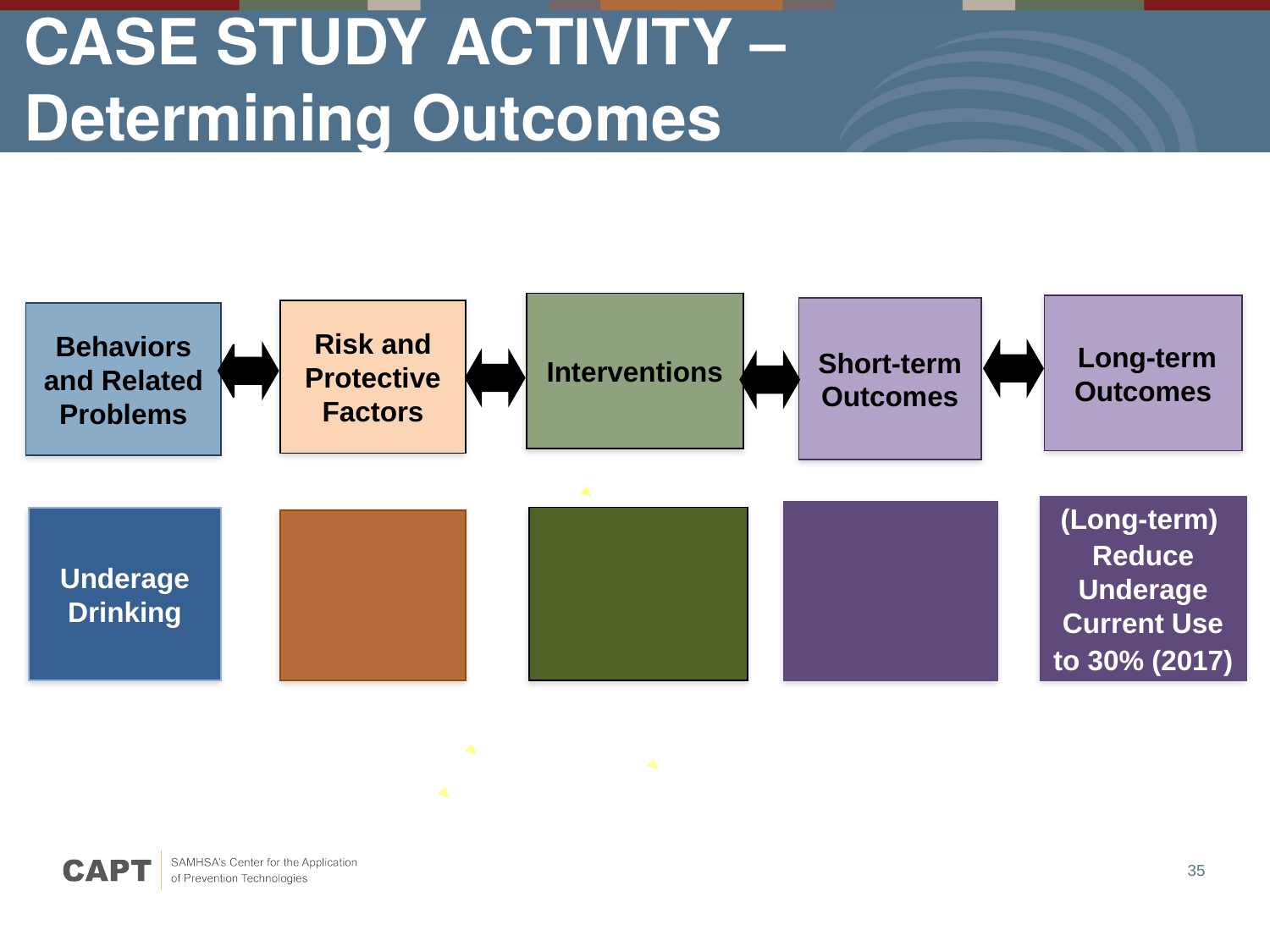

CASE STUDY ACTIVITY –
Determining Outcomes
Interventions
 Long-term Outcomes
Short-term Outcomes
Risk and Protective Factors
Behaviors and Related Problems

(Long-term)
Reduce Underage Current Use
to 30% (2017)

Underage Drinking